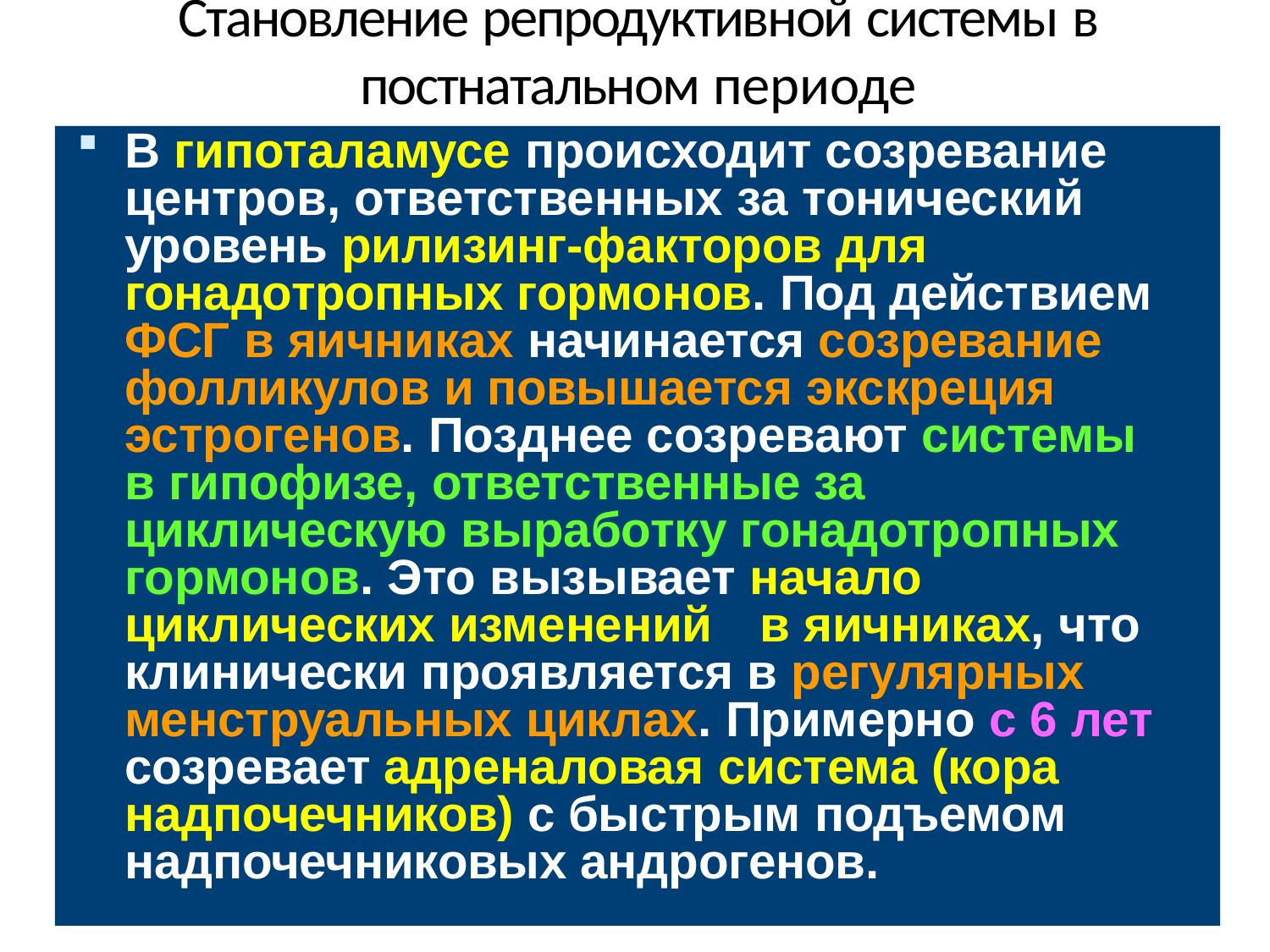

# Становление репродуктивной системы в постнатальном периоде
В гипоталамусе происходит созревание центров, ответственных за тонический уровень рилизинг-факторов для гонадотропных гормонов. Под действием ФСГ в яичниках начинается созревание фолликулов и повышается экскреция эстрогенов. Позднее созревают системы в гипофизе, ответственные за циклическую выработку гонадотропных гормонов. Это вызывает начало циклических изменений	в яичниках, что клинически проявляется в регулярных менструальных циклах. Примерно с 6 лет созревает адреналовая система (кора надпочечников) с быстрым подъемом надпочечниковых андрогенов.